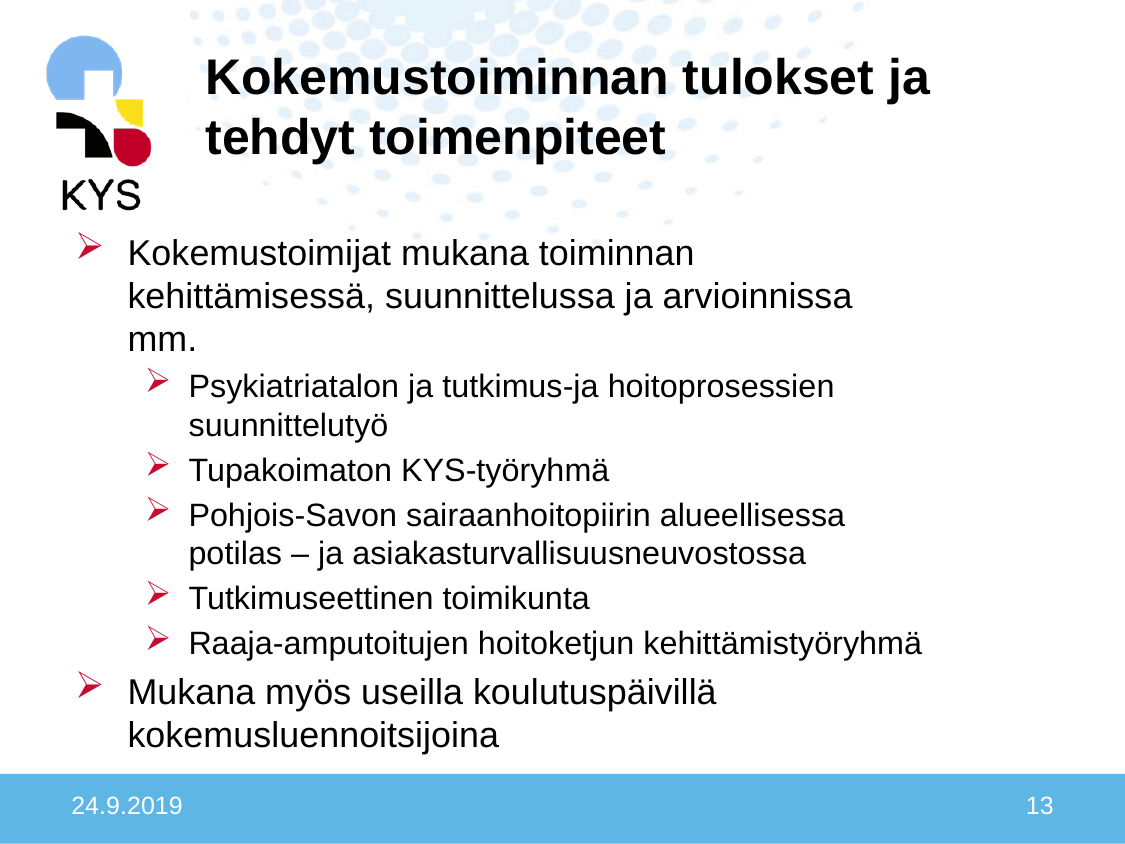

# Kokemustoiminnan tulokset ja tehdyt toimenpiteet
Kokemustoimijat mukana toiminnan kehittämisessä, suunnittelussa ja arvioinnissa mm.
Psykiatriatalon ja tutkimus-ja hoitoprosessien suunnittelutyö
Tupakoimaton KYS-työryhmä
Pohjois-Savon sairaanhoitopiirin alueellisessa potilas – ja asiakasturvallisuusneuvostossa
Tutkimuseettinen toimikunta
Raaja-amputoitujen hoitoketjun kehittämistyöryhmä
Mukana myös useilla koulutuspäivillä kokemusluennoitsijoina
24.9.2019
13